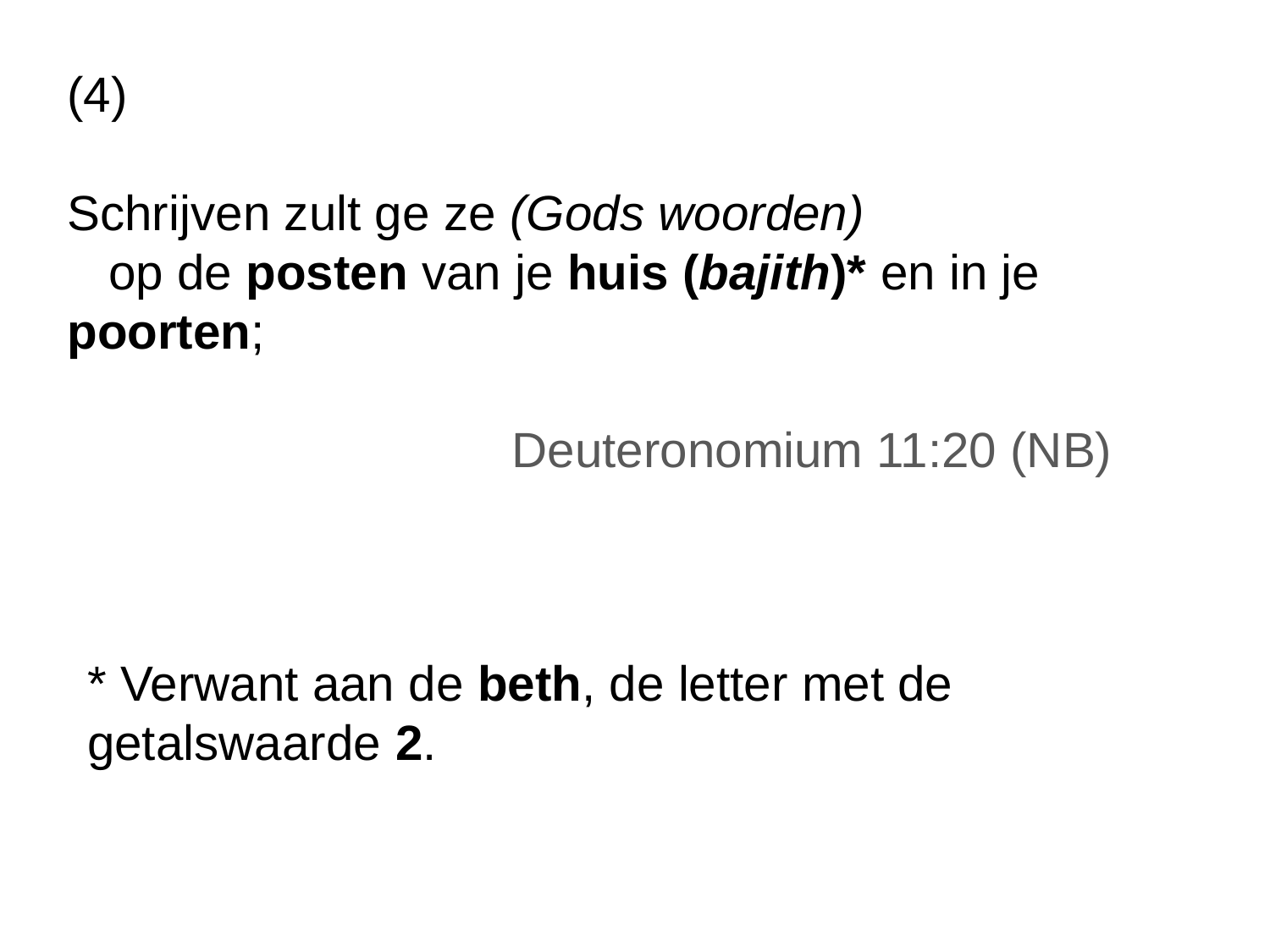

(4)

Schrijven zult ge ze (Gods woorden)
   op de posten van je huis (bajith)* en in je poorten;

Deuteronomium 11:20 (NB)
* Verwant aan de beth, de letter met de
getalswaarde 2.